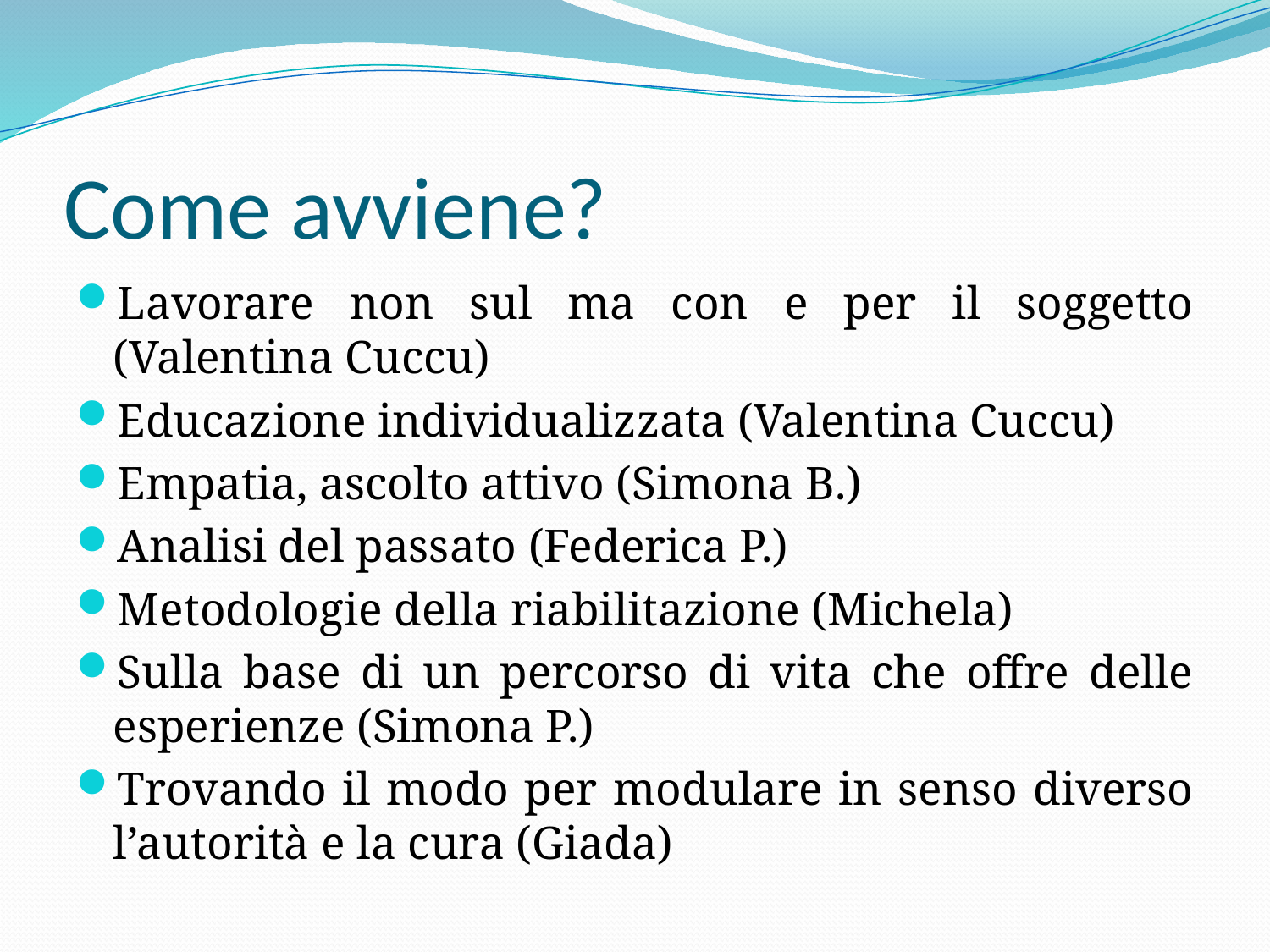

# Come avviene?
Lavorare non sul ma con e per il soggetto (Valentina Cuccu)
Educazione individualizzata (Valentina Cuccu)
Empatia, ascolto attivo (Simona B.)
Analisi del passato (Federica P.)
Metodologie della riabilitazione (Michela)
Sulla base di un percorso di vita che offre delle esperienze (Simona P.)
Trovando il modo per modulare in senso diverso l’autorità e la cura (Giada)